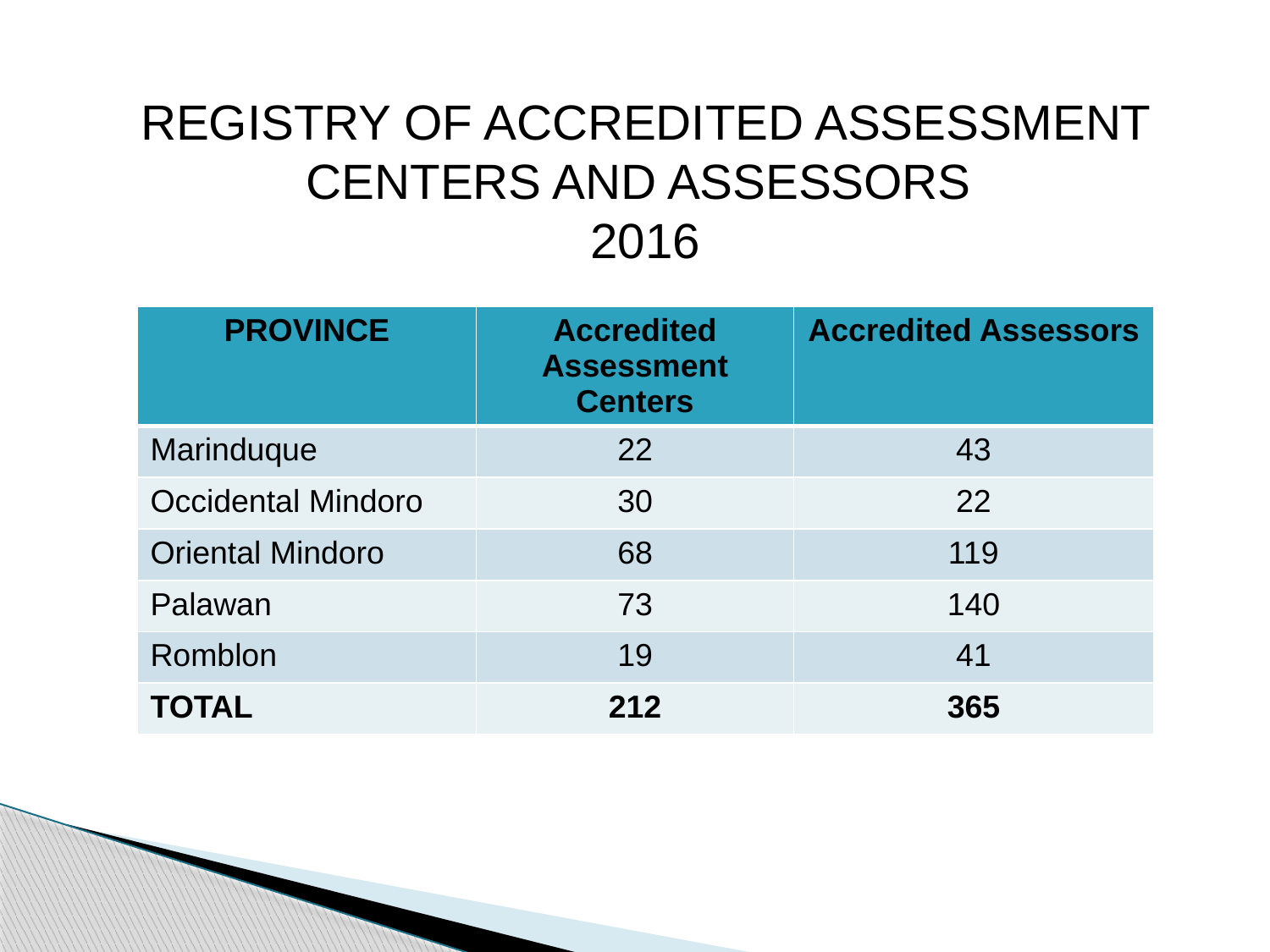

# REGISTRY OF ACCREDITED ASSESSMENT CENTERS AND ASSESSORS 2016
| PROVINCE | Accredited Assessment Centers | Accredited Assessors |
| --- | --- | --- |
| Marinduque | 22 | 43 |
| Occidental Mindoro | 30 | 22 |
| Oriental Mindoro | 68 | 119 |
| Palawan | 73 | 140 |
| Romblon | 19 | 41 |
| TOTAL | 212 | 365 |